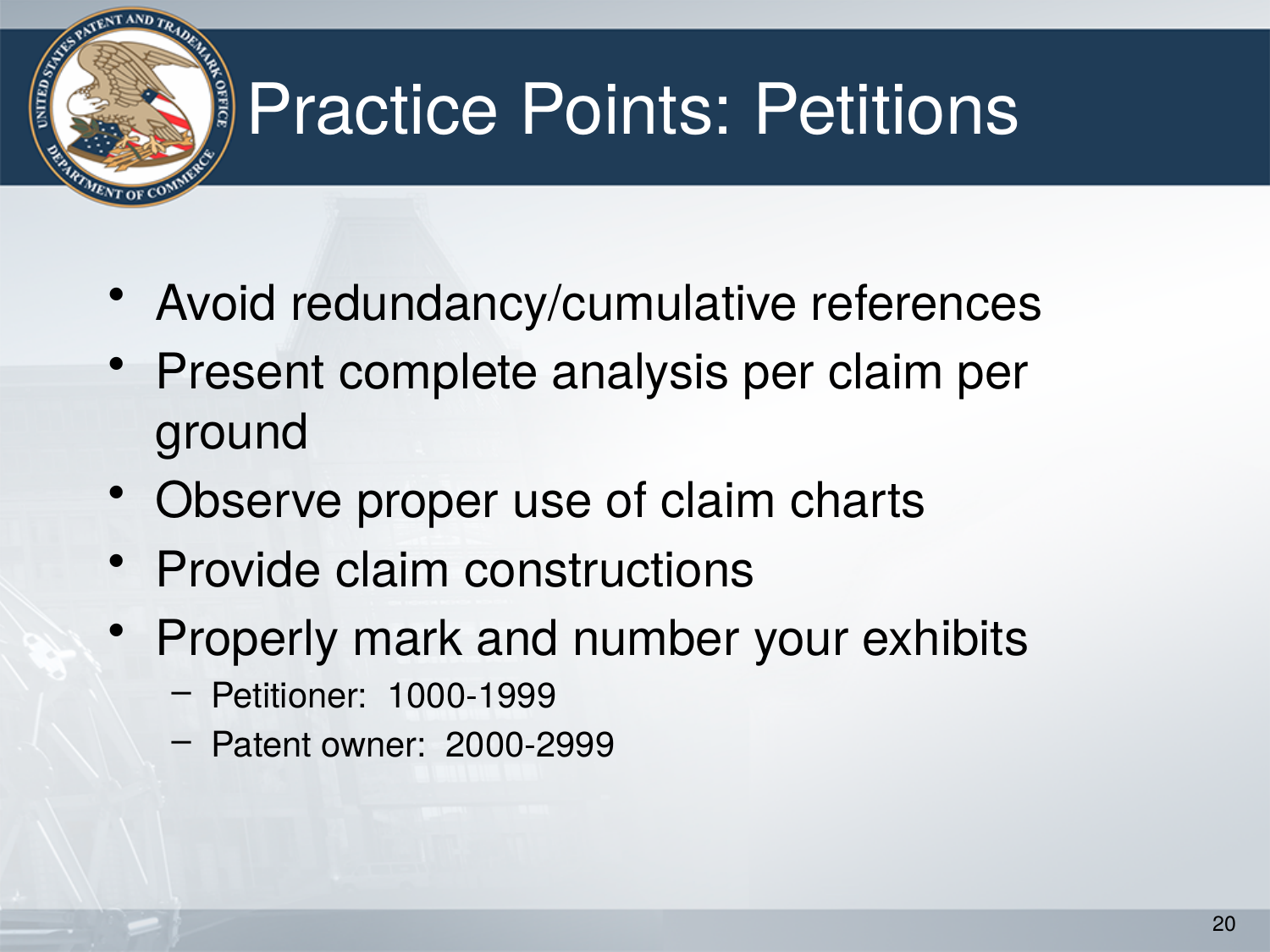

# Practice Points: Petitions
Avoid redundancy/cumulative references
Present complete analysis per claim per ground
Observe proper use of claim charts
Provide claim constructions
Properly mark and number your exhibits
Petitioner:  1000-1999
Patent owner:  2000-2999

20